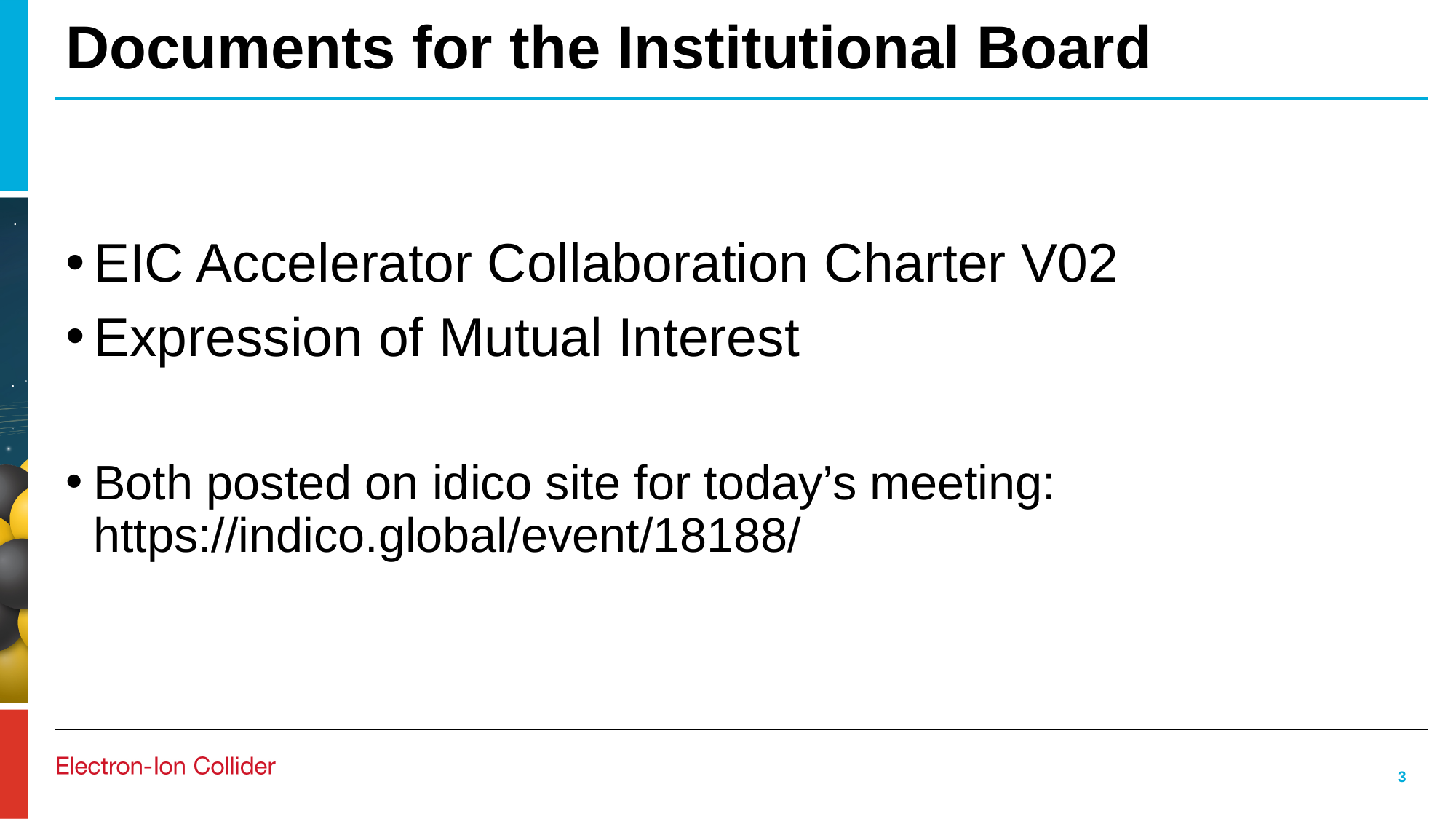

# Documents for the Institutional Board

EIC Accelerator Collaboration Charter V02
Expression of Mutual Interest

Both posted on idico site for today’s meeting:
https://indico.global/event/18188/

3